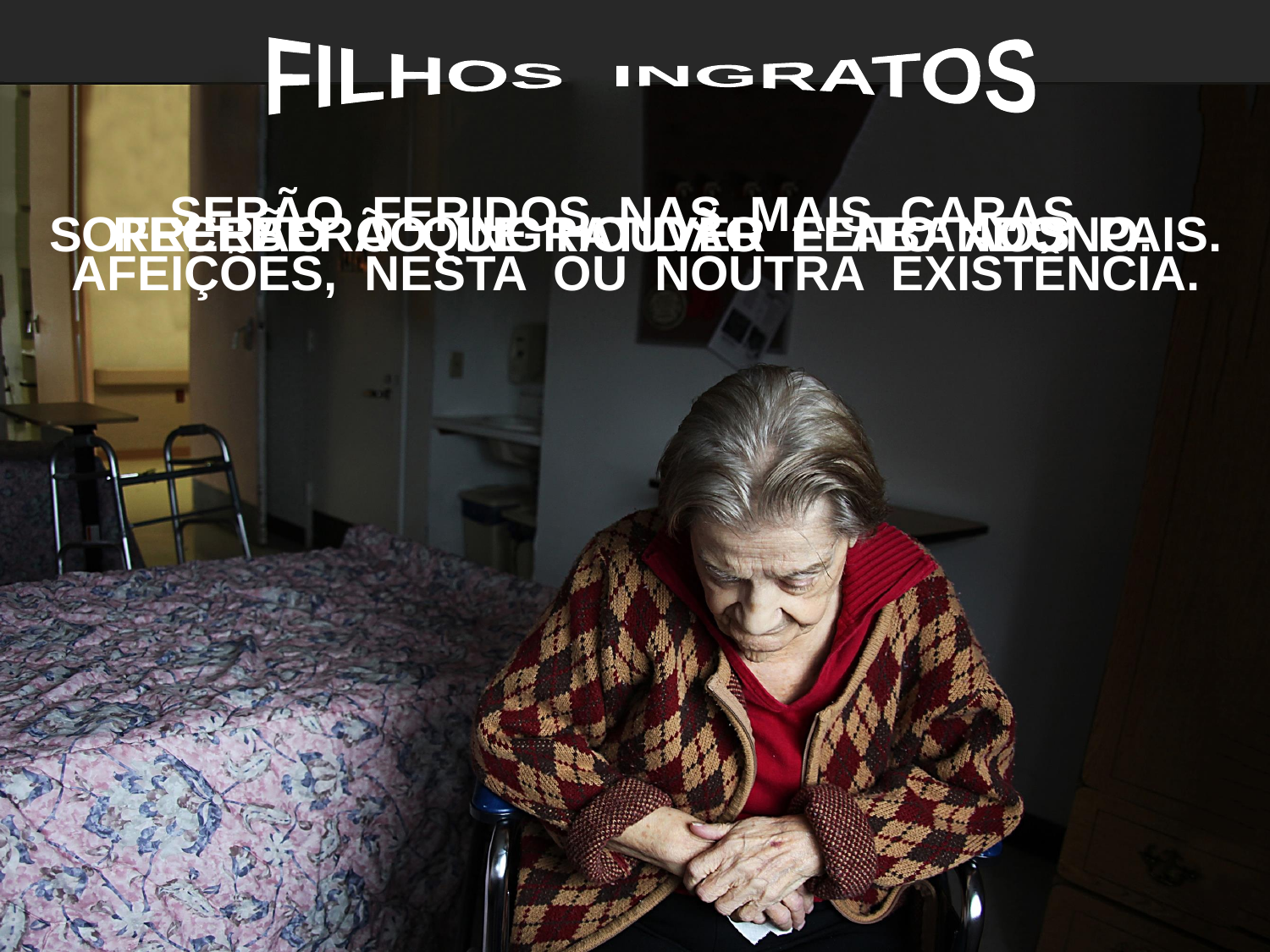

FILHOS  INGRATOS
SERÃO  FERIDOS  NAS  MAIS  CARAS
AFEIÇÕES,  NESTA  OU  NOUTRA  EXISTÊNCIA.
RECEBERÃO  INGRATIDÃO  E  ABANDONO.
SOFRERÃO  O  QUE  HOUVER  FEITO  AOS  PAIS.